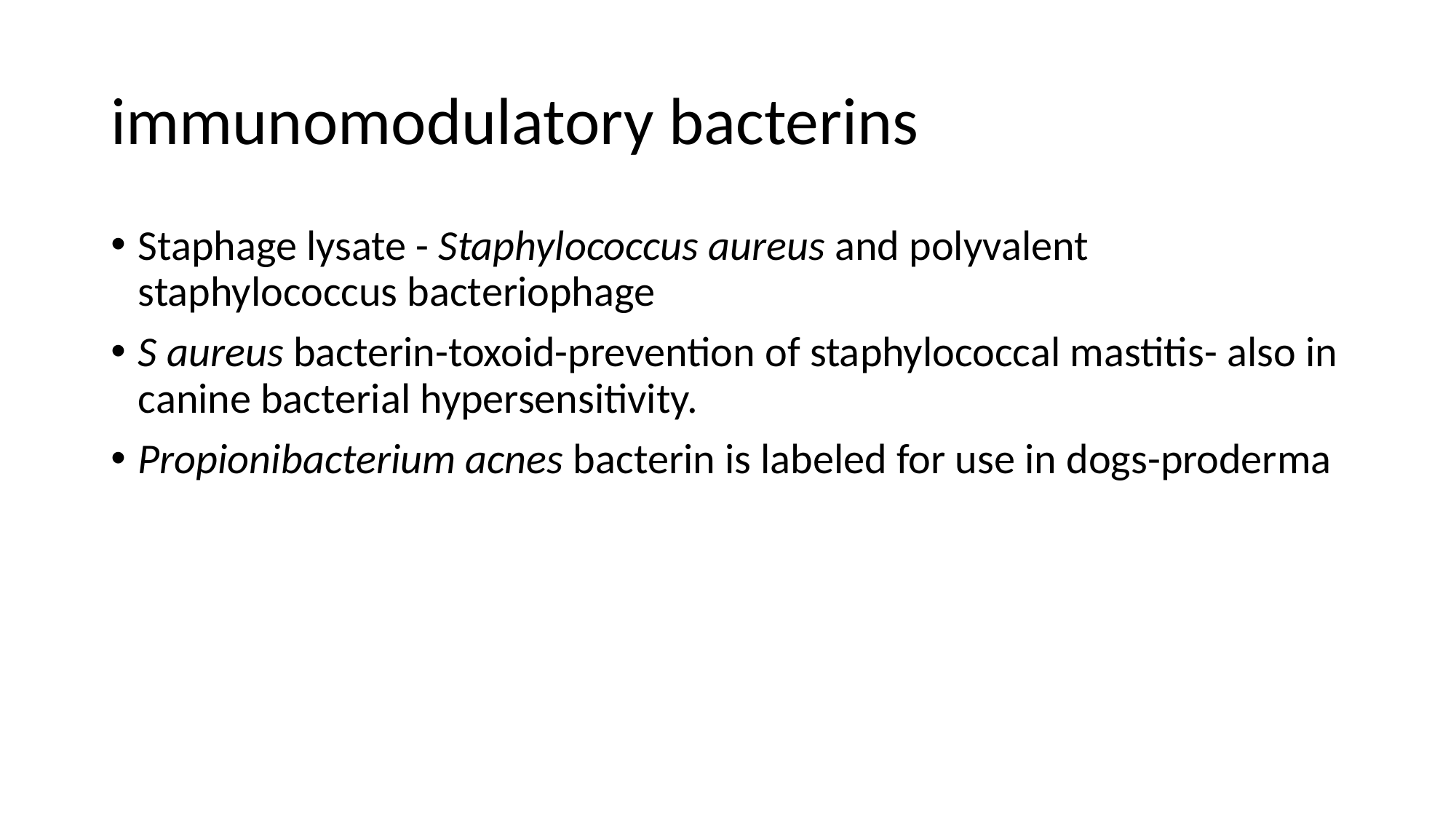

# immunomodulatory bacterins
Staphage lysate - Staphylococcus aureus and polyvalent staphylococcus bacteriophage
S aureus bacterin-toxoid-prevention of staphylococcal mastitis- also in canine bacterial hypersensitivity.
Propionibacterium acnes bacterin is labeled for use in dogs-proderma